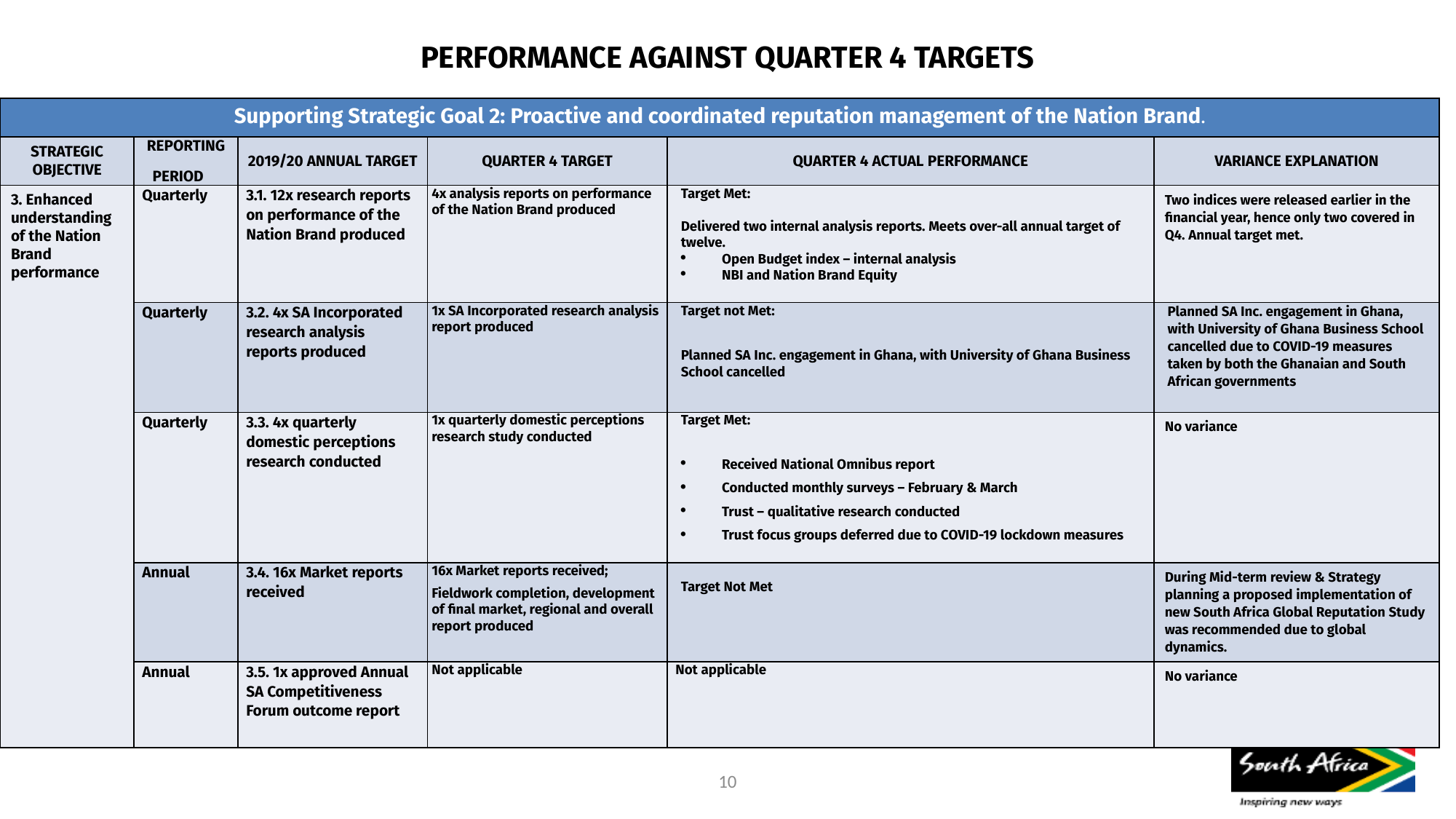

# PERFORMANCE AGAINST QUARTER 4 TARGETS
| Supporting Strategic Goal 2: Proactive and coordinated reputation management of the Nation Brand. |  |  |  |  |  |
| --- | --- | --- | --- | --- | --- |
| STRATEGIC OBJECTIVE | REPORTING PERIOD | 2019/20 ANNUAL TARGET | QUARTER 4 TARGET | QUARTER 4 ACTUAL PERFORMANCE | VARIANCE EXPLANATION |
| 3. Enhanced understanding of the Nation Brand performance | Quarterly | 3.1. 12x research reports on performance of the Nation Brand produced | 4x analysis reports on performance of the Nation Brand produced | Target Met: Delivered two internal analysis reports. Meets over-all annual target of twelve. Open Budget index – internal analysis NBI and Nation Brand Equity | Two indices were released earlier in the financial year, hence only two covered in Q4. Annual target met. |
|  | Quarterly | 3.2. 4x SA Incorporated research analysis reports produced | 1x SA Incorporated research analysis report produced | Target not Met:   Planned SA Inc. engagement in Ghana, with University of Ghana Business School cancelled | Planned SA Inc. engagement in Ghana, with University of Ghana Business School cancelled due to COVID-19 measures taken by both the Ghanaian and South African governments |
|  | Quarterly | 3.3. 4x quarterly domestic perceptions research conducted | 1x quarterly domestic perceptions research study conducted | Target Met: Received National Omnibus report Conducted monthly surveys – February & March Trust – qualitative research conducted Trust focus groups deferred due to COVID-19 lockdown measures | No variance |
|  | Annual | 3.4. 16x Market reports received | 16x Market reports received; Fieldwork completion, development of final market, regional and overall report produced | Target Not Met | During Mid-term review & Strategy planning a proposed implementation of new South Africa Global Reputation Study was recommended due to global dynamics. |
|  | Annual | 3.5. 1x approved Annual SA Competitiveness Forum outcome report | Not applicable | Not applicable | No variance |
10